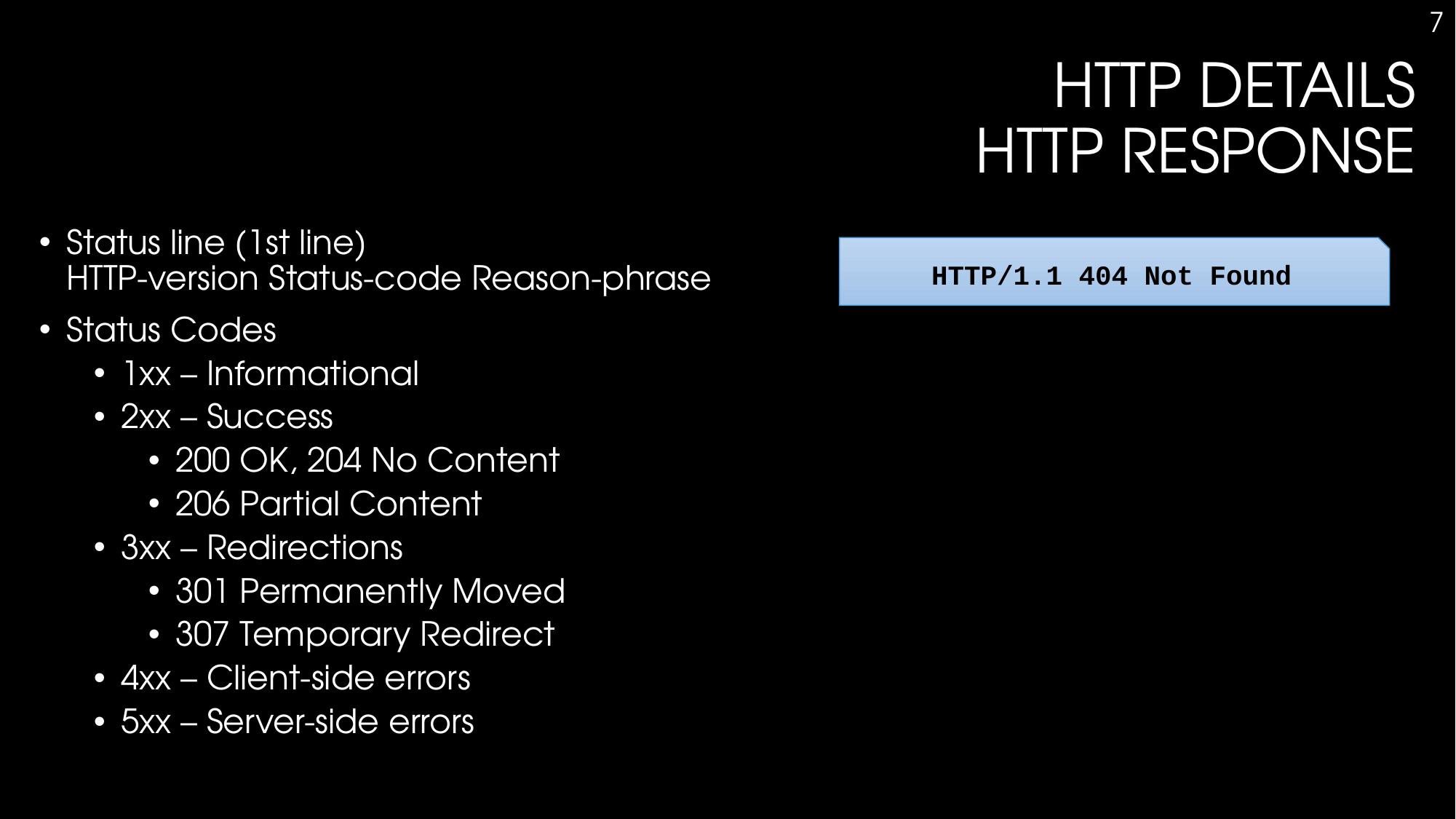

7
# HTTP Details HTTP Response
Status line (1st line)
HTTP-version Status-code Reason-phrase
Status Codes
1xx – Informational
2xx – Success
200 OK, 204 No Content
206 Partial Content
3xx – Redirections
301 Permanently Moved
307 Temporary Redirect
4xx – Client-side errors
5xx – Server-side errors

HTTP/1.1 404 Not Found